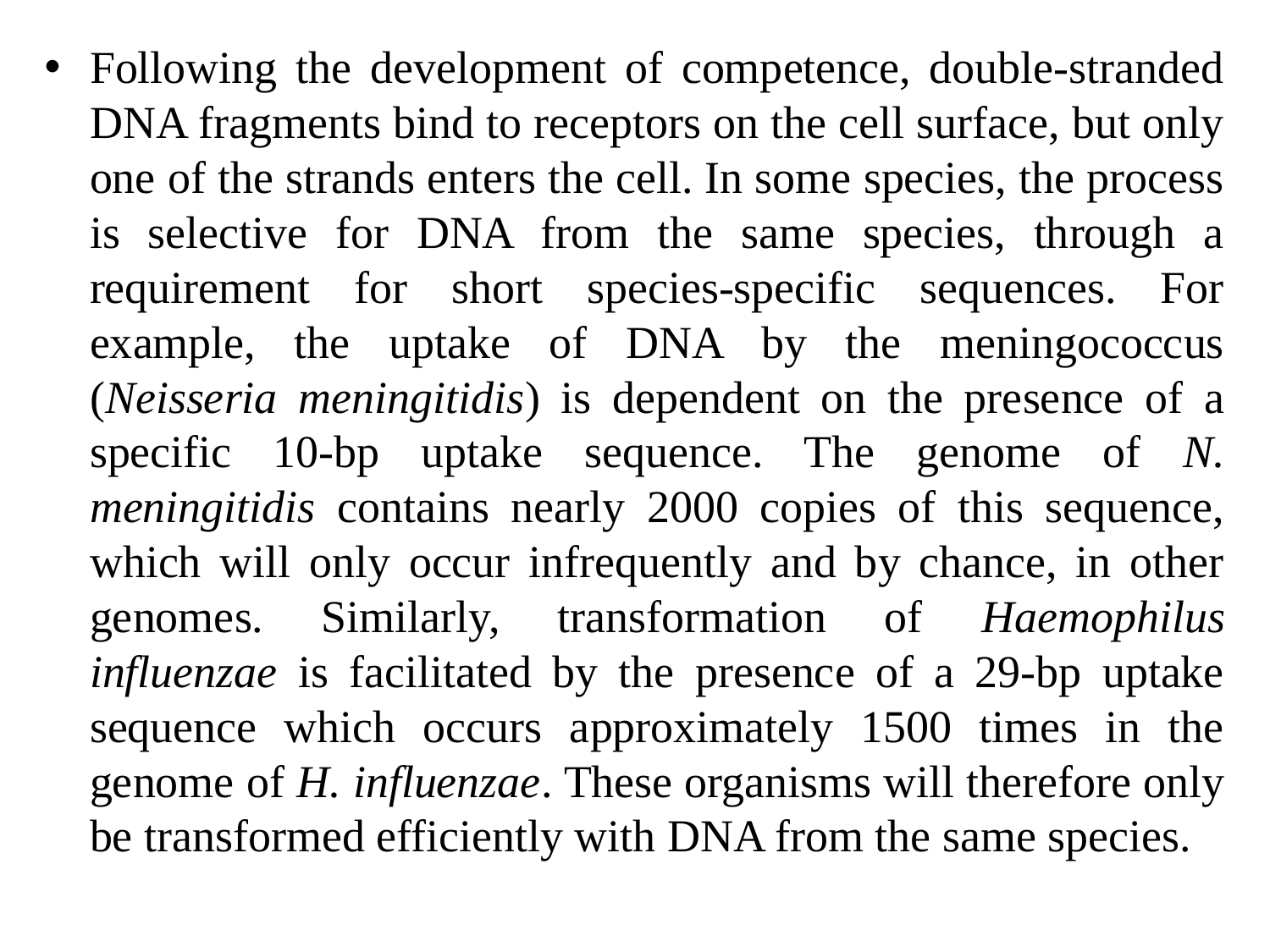

Following the development of competence, double-stranded DNA fragments bind to receptors on the cell surface, but only one of the strands enters the cell. In some species, the process is selective for DNA from the same species, through a requirement for short species-specific sequences. For example, the uptake of DNA by the meningococcus (Neisseria meningitidis) is dependent on the presence of a specific 10-bp uptake sequence. The genome of N. meningitidis contains nearly 2000 copies of this sequence, which will only occur infrequently and by chance, in other genomes. Similarly, transformation of Haemophilus influenzae is facilitated by the presence of a 29-bp uptake sequence which occurs approximately 1500 times in the genome of H. influenzae. These organisms will therefore only be transformed efficiently with DNA from the same species.